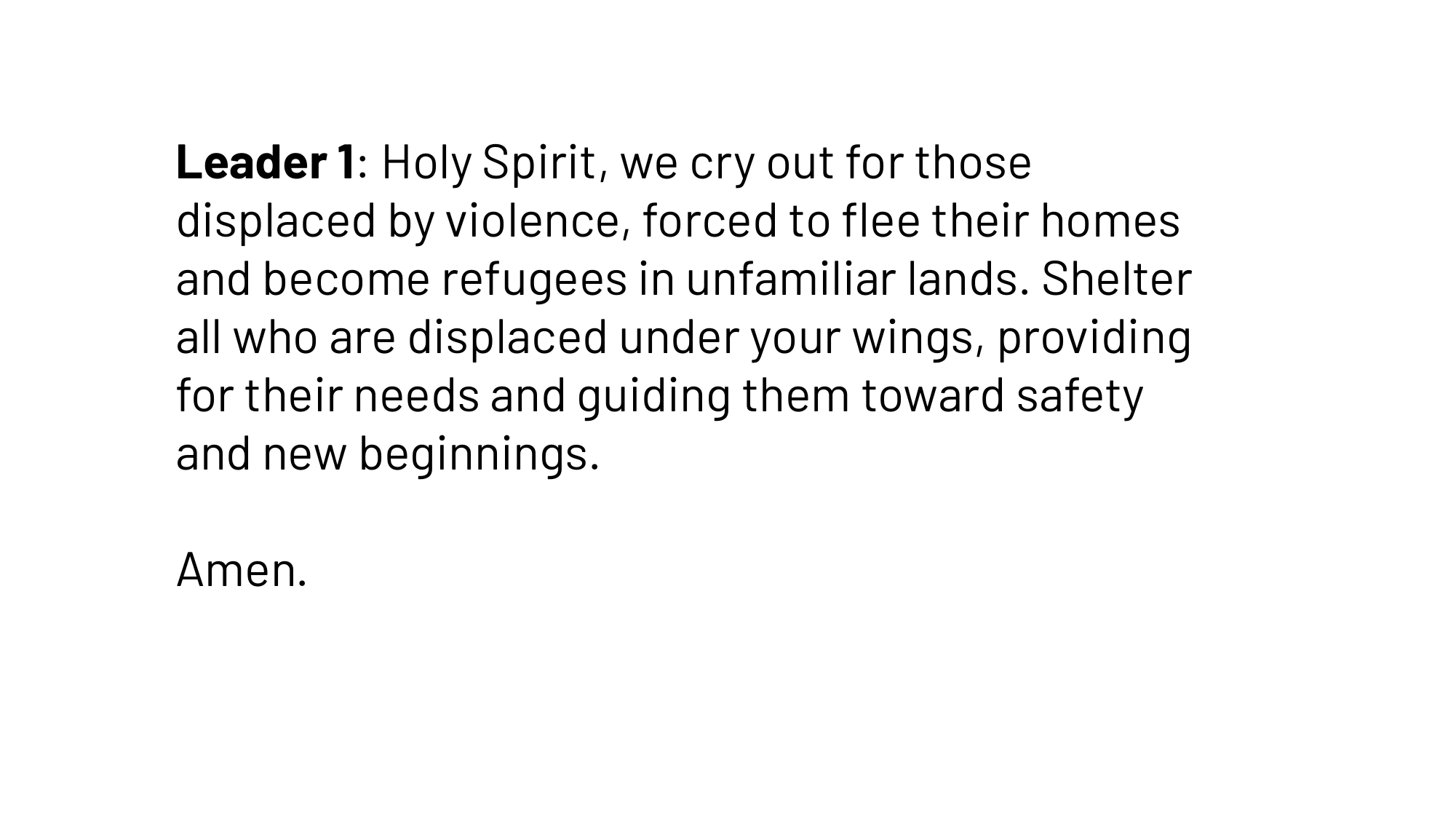

Leader 1: Holy Spirit, we cry out for those displaced by violence, forced to flee their homes and become refugees in unfamiliar lands. Shelter all who are displaced under your wings, providing for their needs and guiding them toward safety and new beginnings.

Amen.